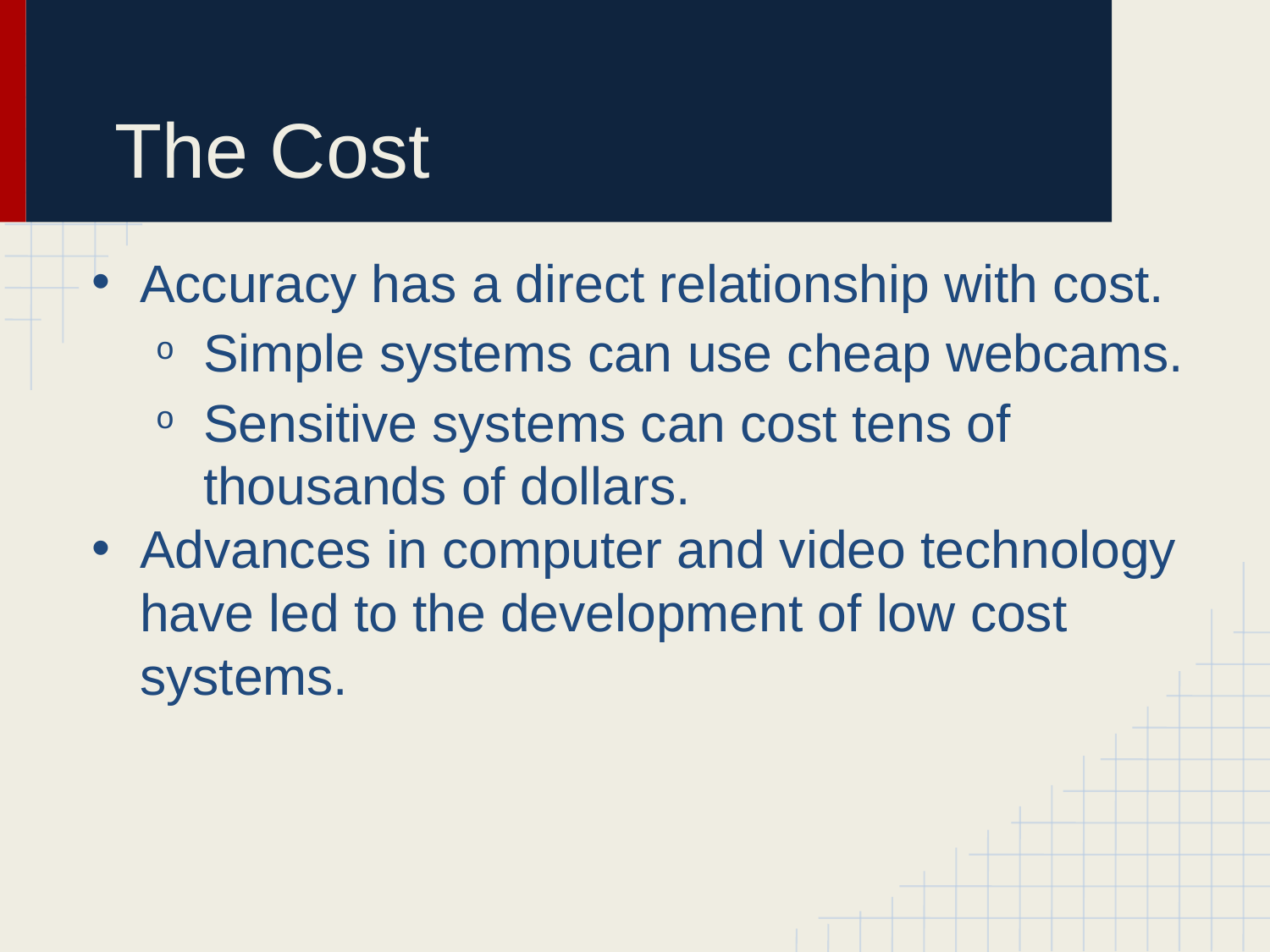

# The Cost
Accuracy has a direct relationship with cost.
Simple systems can use cheap webcams.
Sensitive systems can cost tens of thousands of dollars.
Advances in computer and video technology have led to the development of low cost systems.